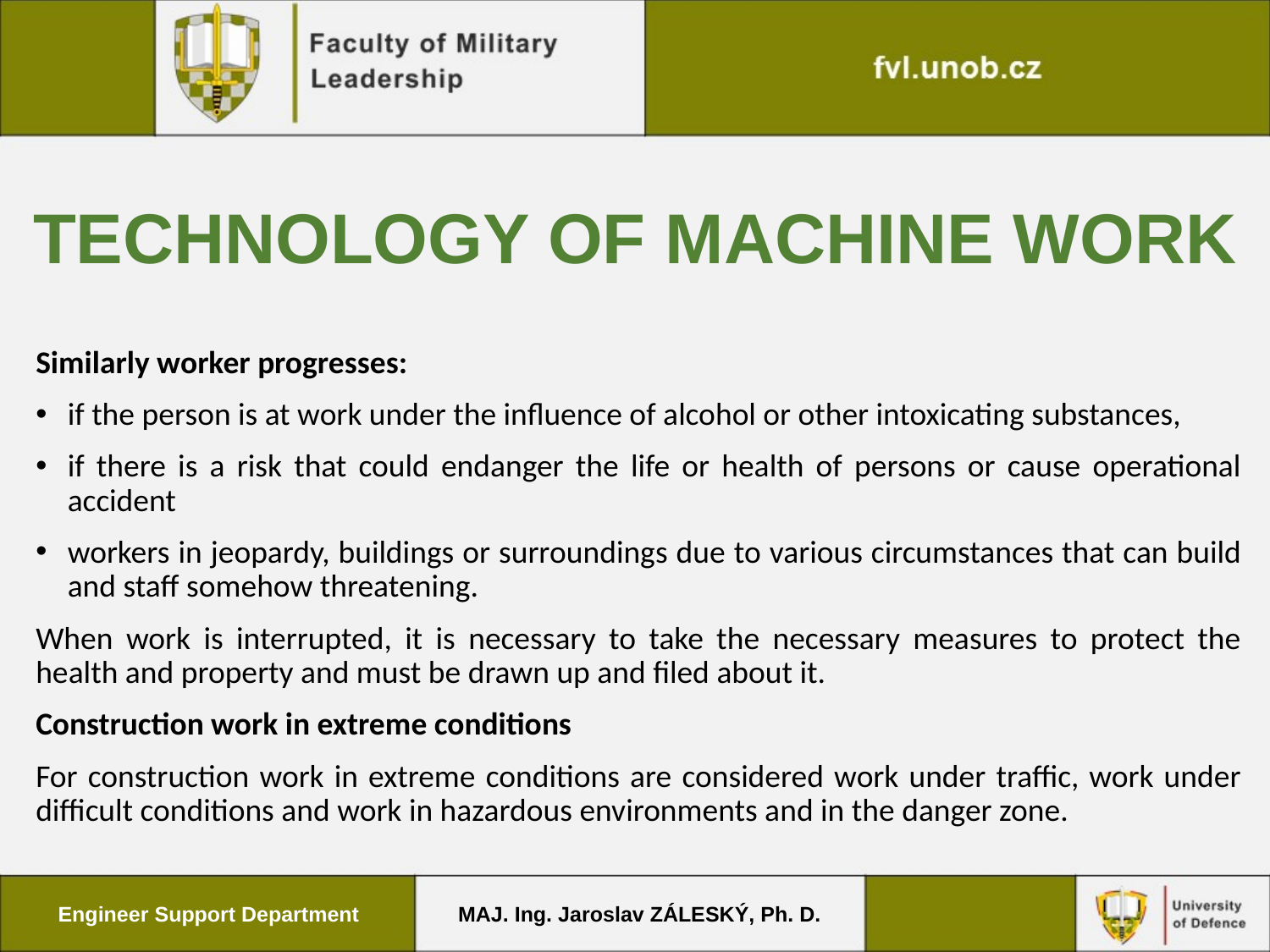

# Technology of machine work
Similarly worker progresses:
if the person is at work under the influence of alcohol or other intoxicating substances,
if there is a risk that could endanger the life or health of persons or cause operational accident
workers in jeopardy, buildings or surroundings due to various circumstances that can build and staff somehow threatening.
When work is interrupted, it is necessary to take the necessary measures to protect the health and property and must be drawn up and filed about it.
Construction work in extreme conditions
For construction work in extreme conditions are considered work under traffic, work under difficult conditions and work in hazardous environments and in the danger zone.
Engineer Support Department
MAJ. Ing. Jaroslav ZÁLESKÝ, Ph. D.